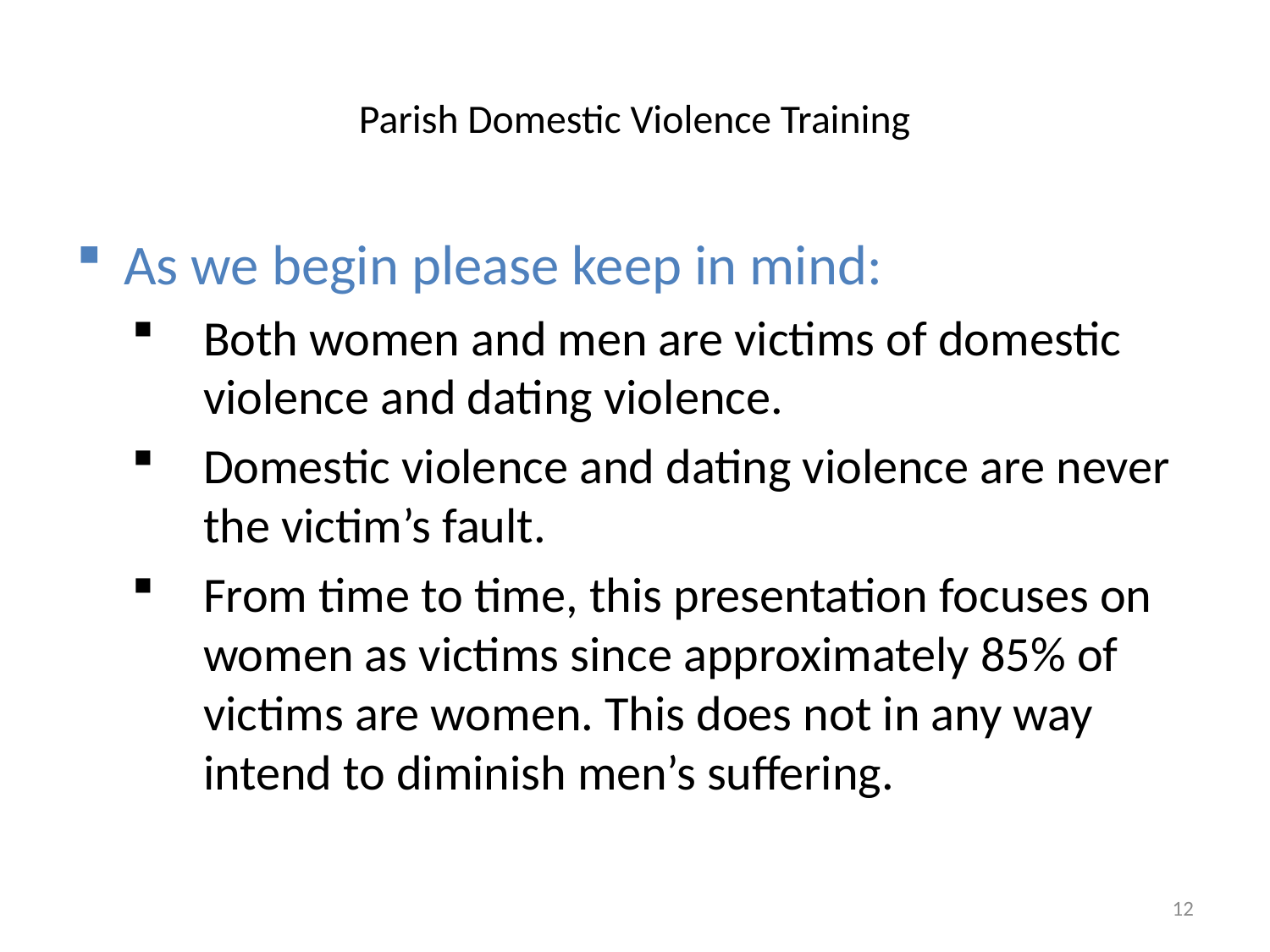

# Parish Domestic Violence Training
As we begin please keep in mind:
Both women and men are victims of domestic violence and dating violence.
Domestic violence and dating violence are never the victim’s fault.
From time to time, this presentation focuses on women as victims since approximately 85% of victims are women. This does not in any way intend to diminish men’s suffering.

12